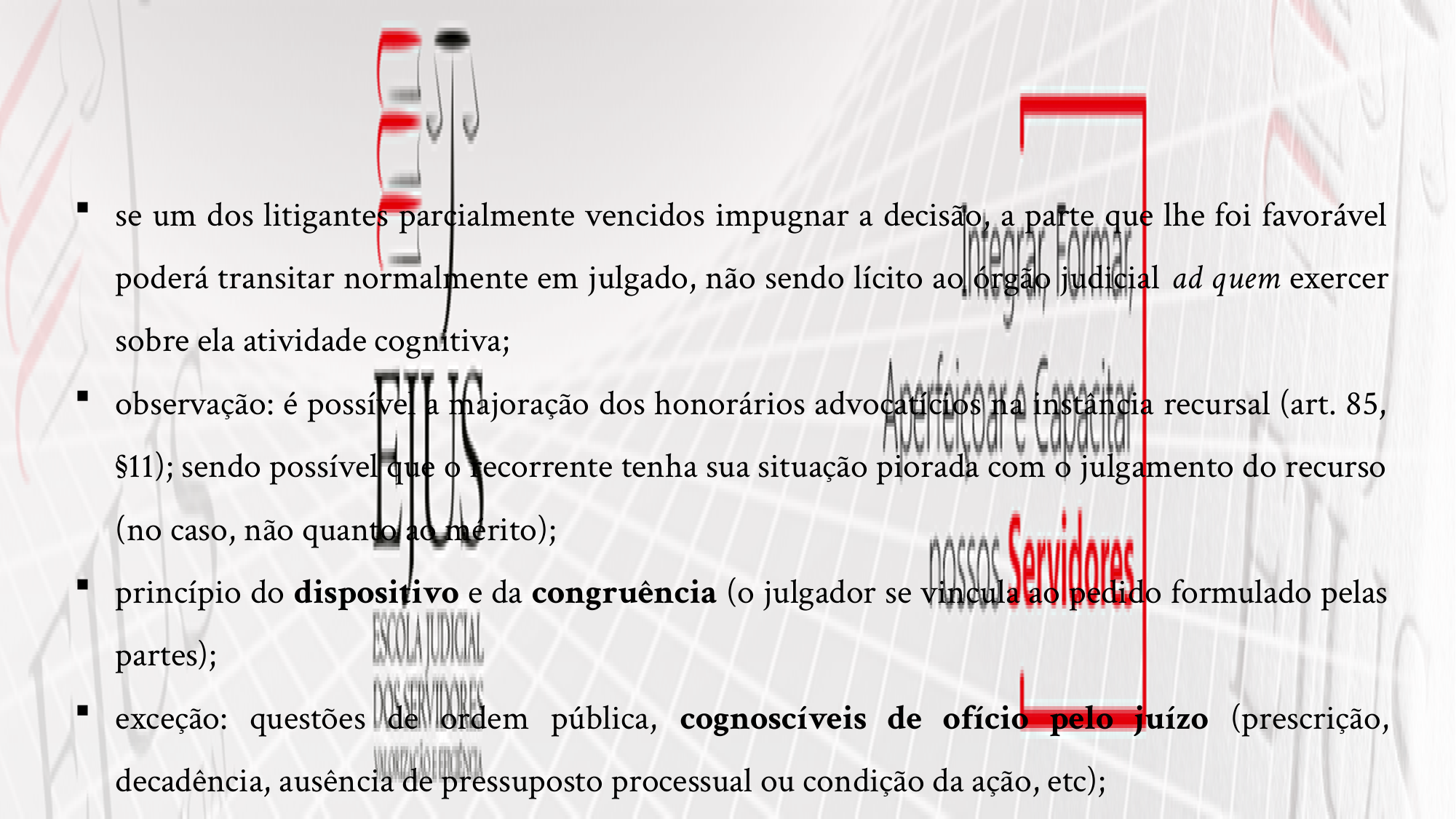

se um dos litigantes parcialmente vencidos impugnar a decisão, a parte que lhe foi favorável poderá transitar normalmente em julgado, não sendo lícito ao órgão judicial ad quem exercer sobre ela atividade cognitiva;
observação: é possível a majoração dos honorários advocatícios na instância recursal (art. 85, §11); sendo possível que o recorrente tenha sua situação piorada com o julgamento do recurso (no caso, não quanto ao mérito);
princípio do dispositivo e da congruência (o julgador se vincula ao pedido formulado pelas partes);
exceção: questões de ordem pública, cognoscíveis de ofício pelo juízo (prescrição, decadência, ausência de pressuposto processual ou condição da ação, etc);